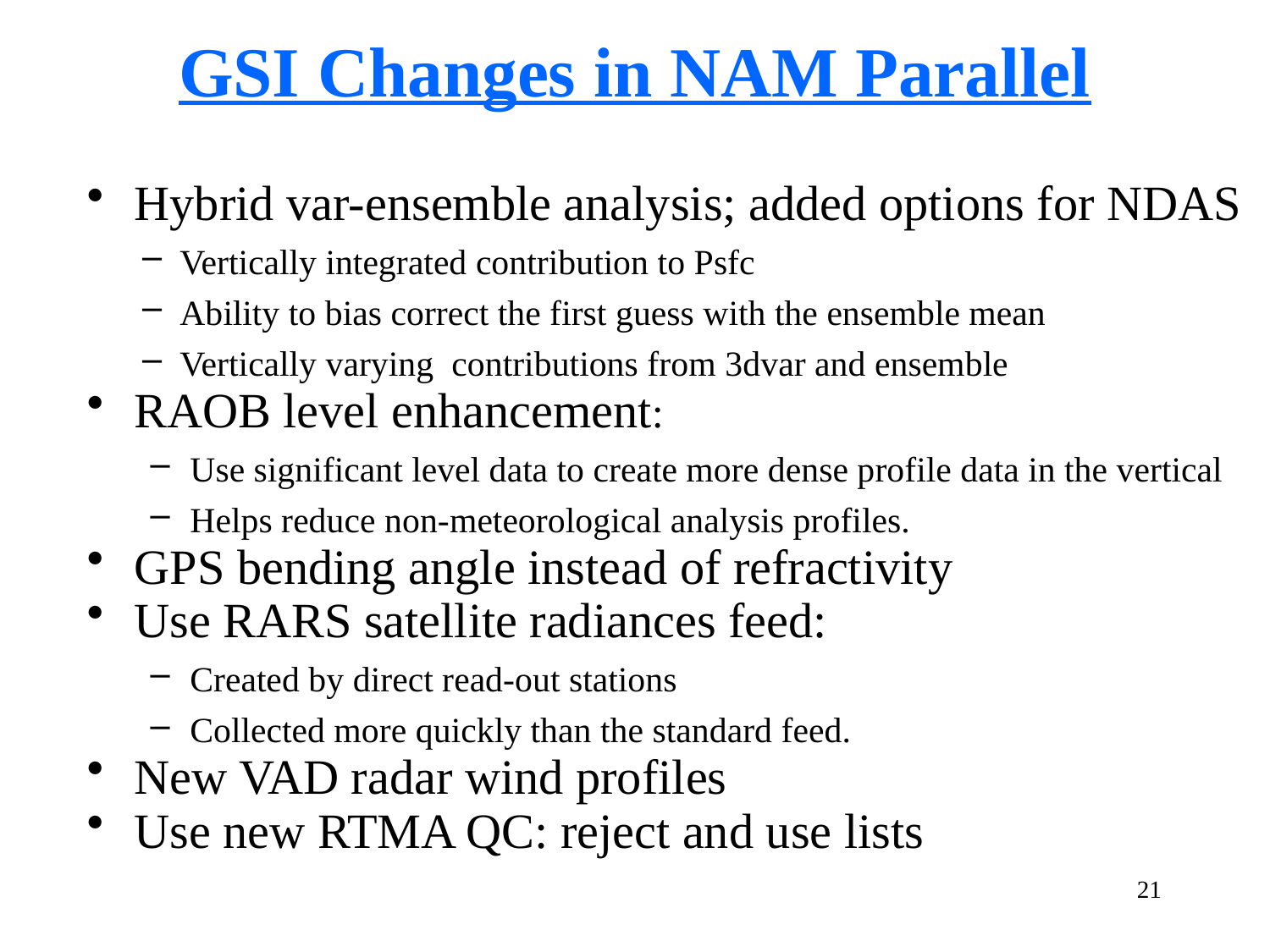

# GSI Changes in NAM Parallel
Hybrid var-ensemble analysis; added options for NDAS
  Vertically integrated contribution to Psfc
  Ability to bias correct the first guess with the ensemble mean
  Vertically varying  contributions from 3dvar and ensemble
RAOB level enhancement:
Use significant level data to create more dense profile data in the vertical
Helps reduce non-meteorological analysis profiles.
GPS bending angle instead of refractivity
Use RARS satellite radiances feed:
Created by direct read-out stations
Collected more quickly than the standard feed.
New VAD radar wind profiles
Use new RTMA QC: reject and use lists

21